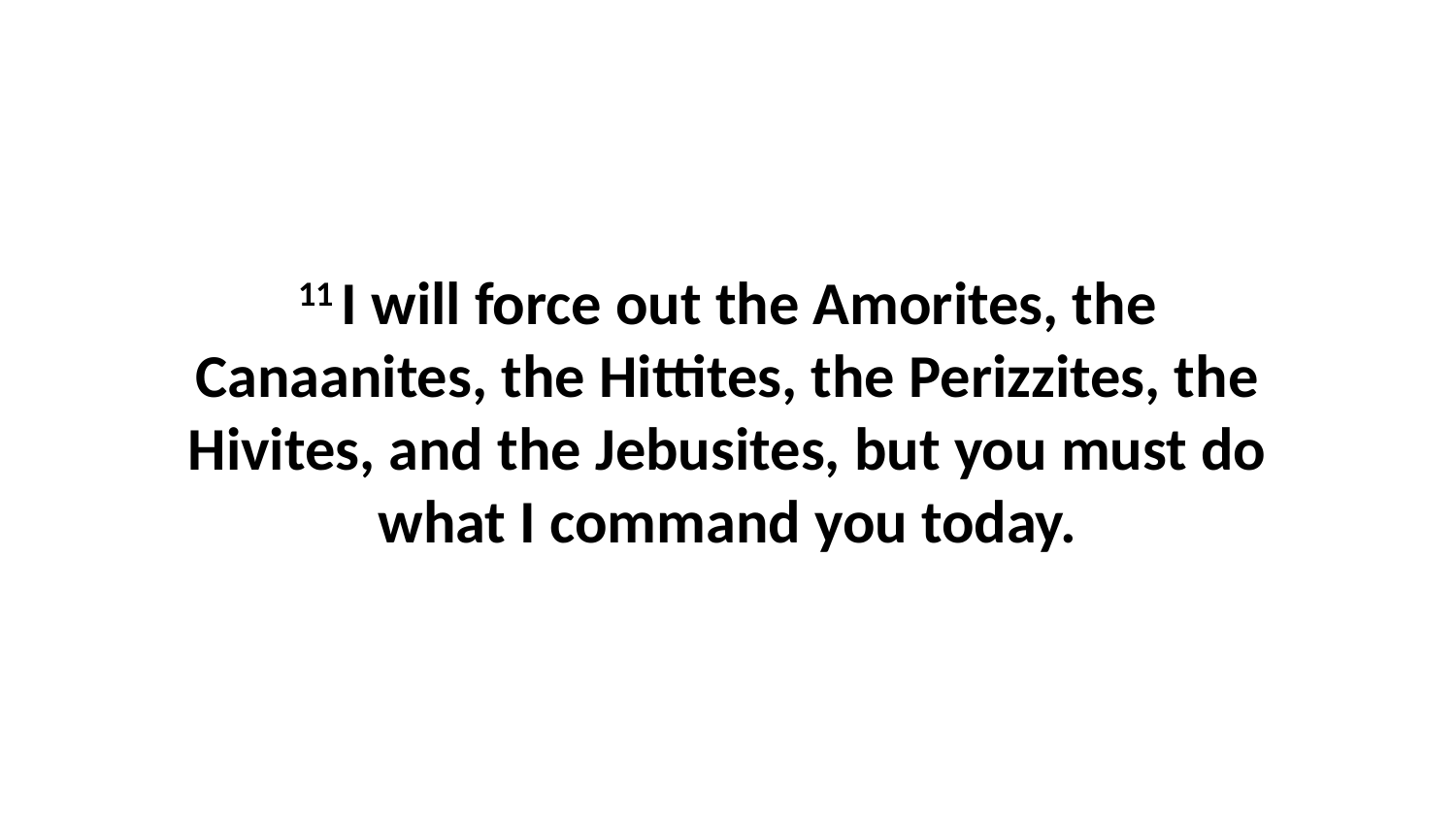

11 I will force out the Amorites, the Canaanites, the Hittites, the Perizzites, the Hivites, and the Jebusites, but you must do what I command you today.